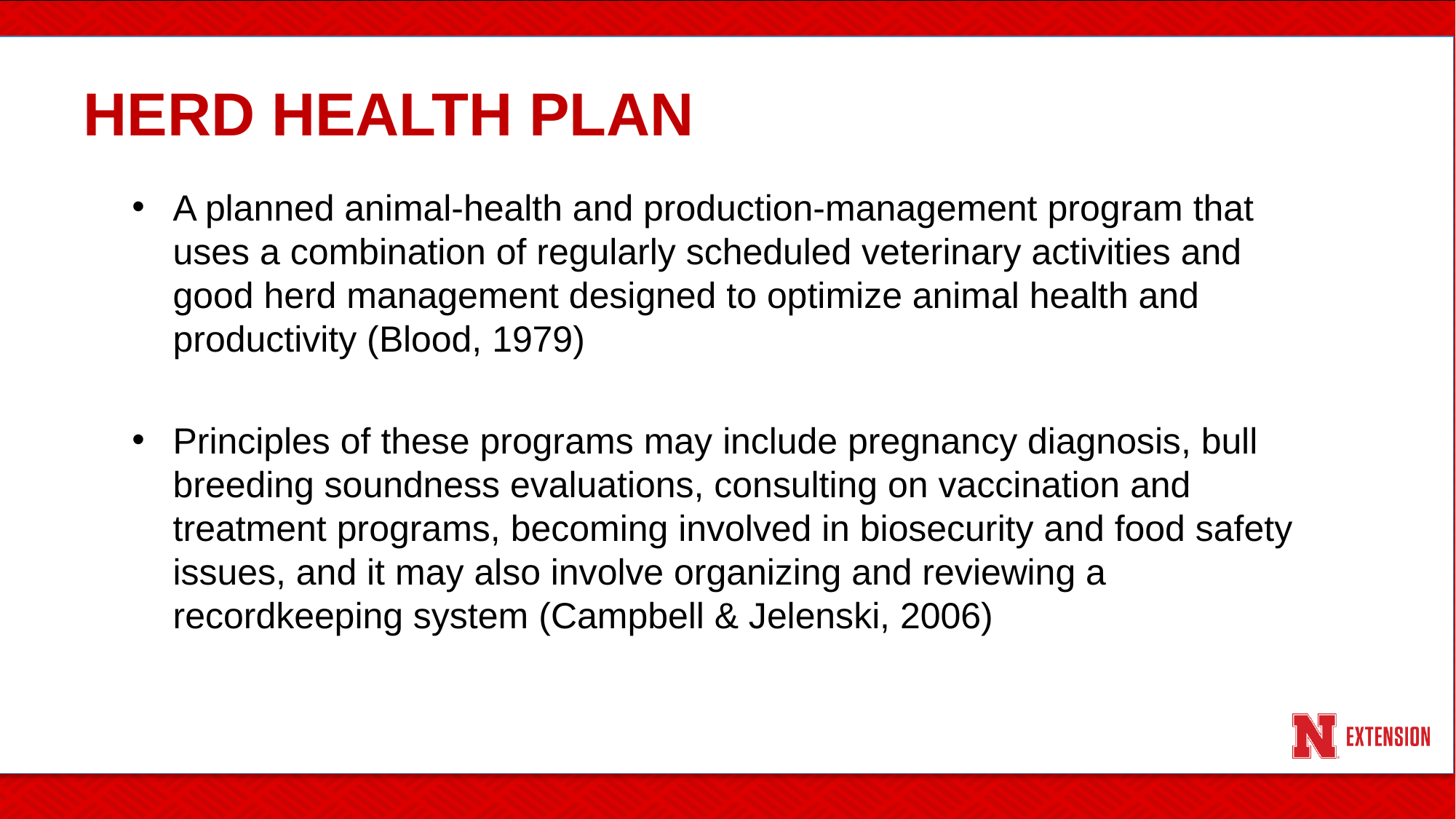

# Herd Health Plan
A planned animal-health and production-management program that uses a combination of regularly scheduled veterinary activities and good herd management designed to optimize animal health and productivity (Blood, 1979)

Principles of these programs may include pregnancy diagnosis, bull breeding soundness evaluations, consulting on vaccination and treatment programs, becoming involved in biosecurity and food safety issues, and it may also involve organizing and reviewing a recordkeeping system (Campbell & Jelenski, 2006)